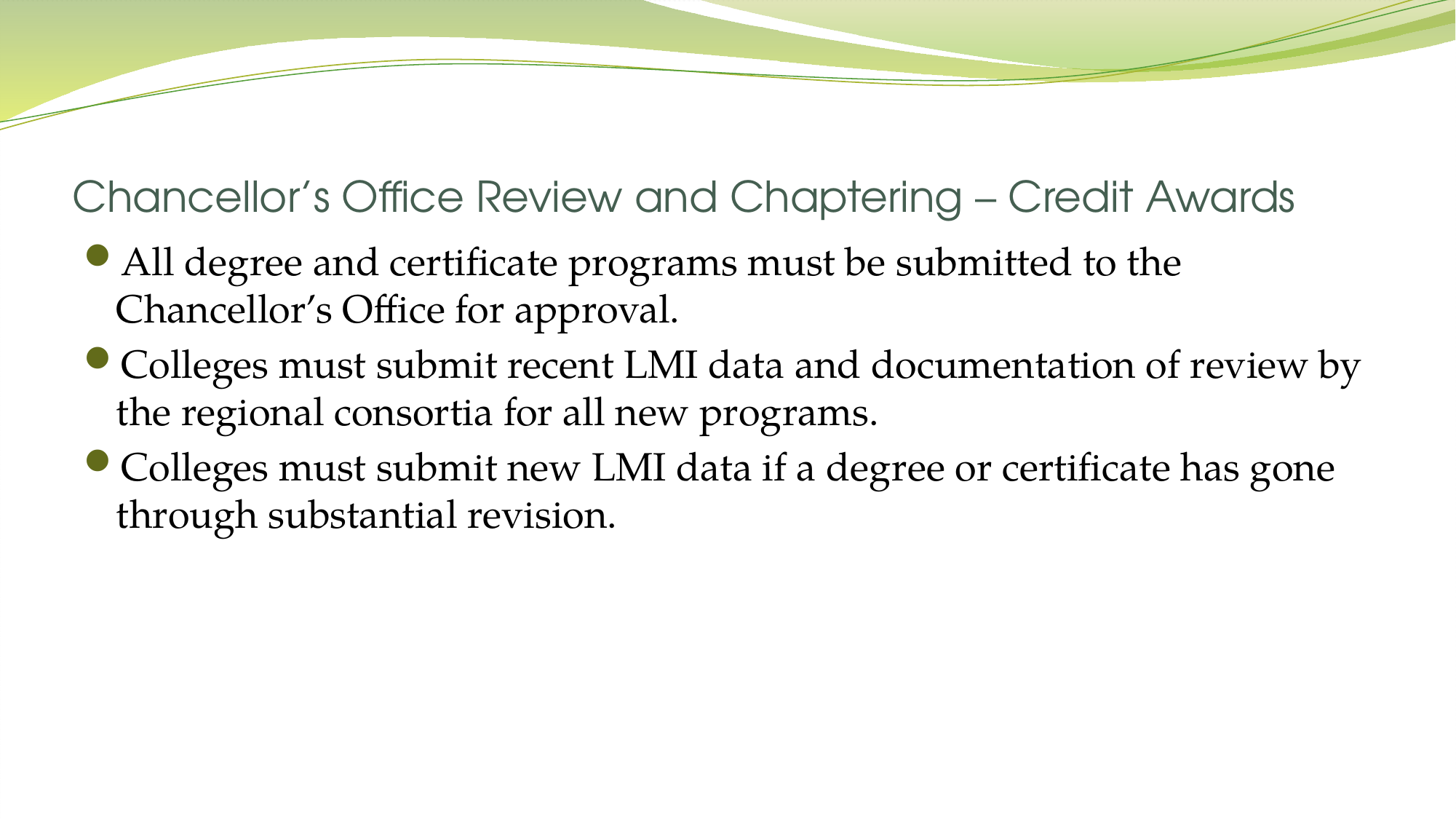

# Chancellor’s Office Review and Chaptering – Credit Awards
All degree and certificate programs must be submitted to the Chancellor’s Office for approval.
Colleges must submit recent LMI data and documentation of review by the regional consortia for all new programs.
Colleges must submit new LMI data if a degree or certificate has gone through substantial revision.